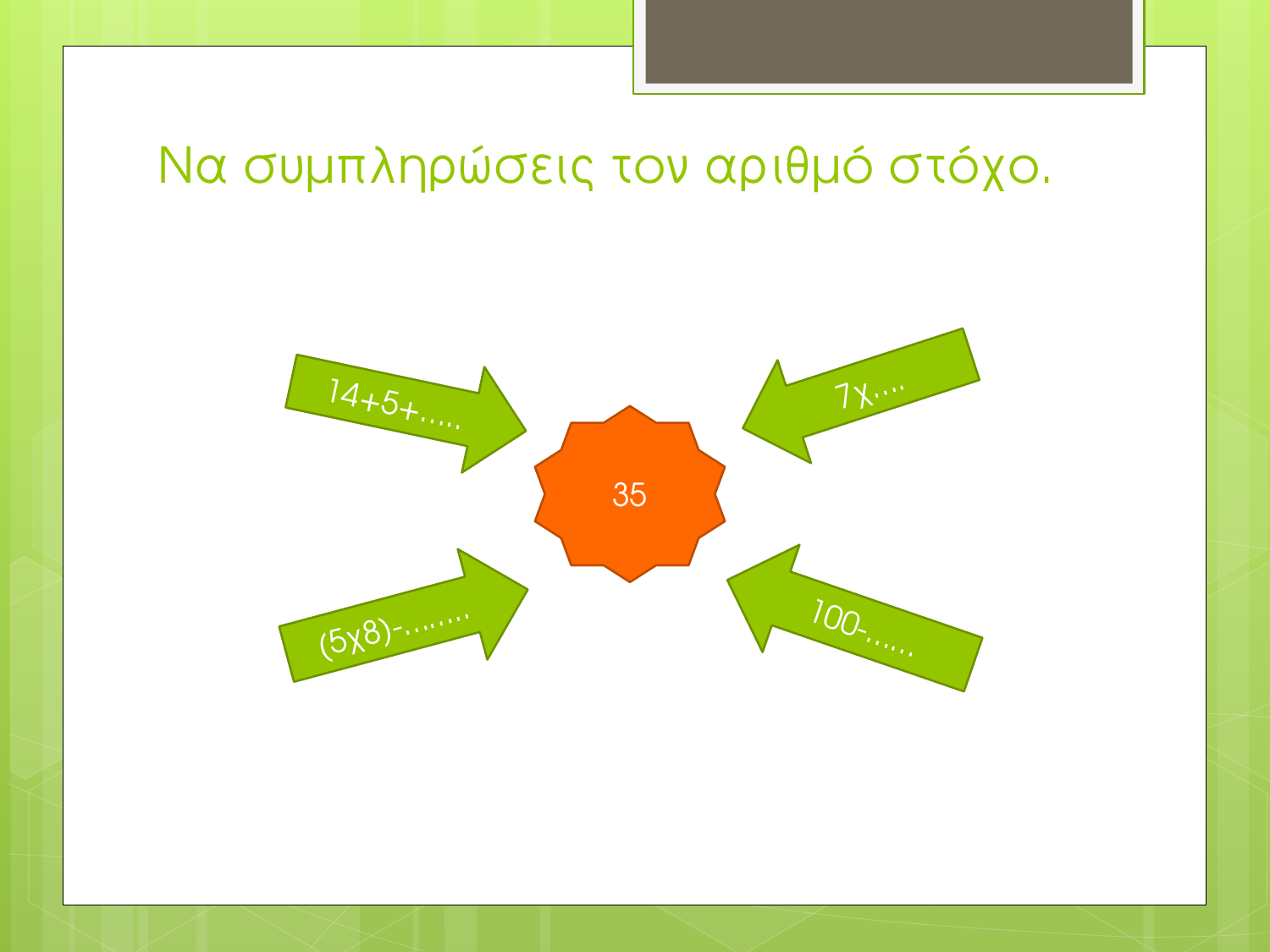

# Να συμπληρώσεις τον αριθμό στόχο.

7χ….
14+5+…..
35
(5χ8)-……..
100-……